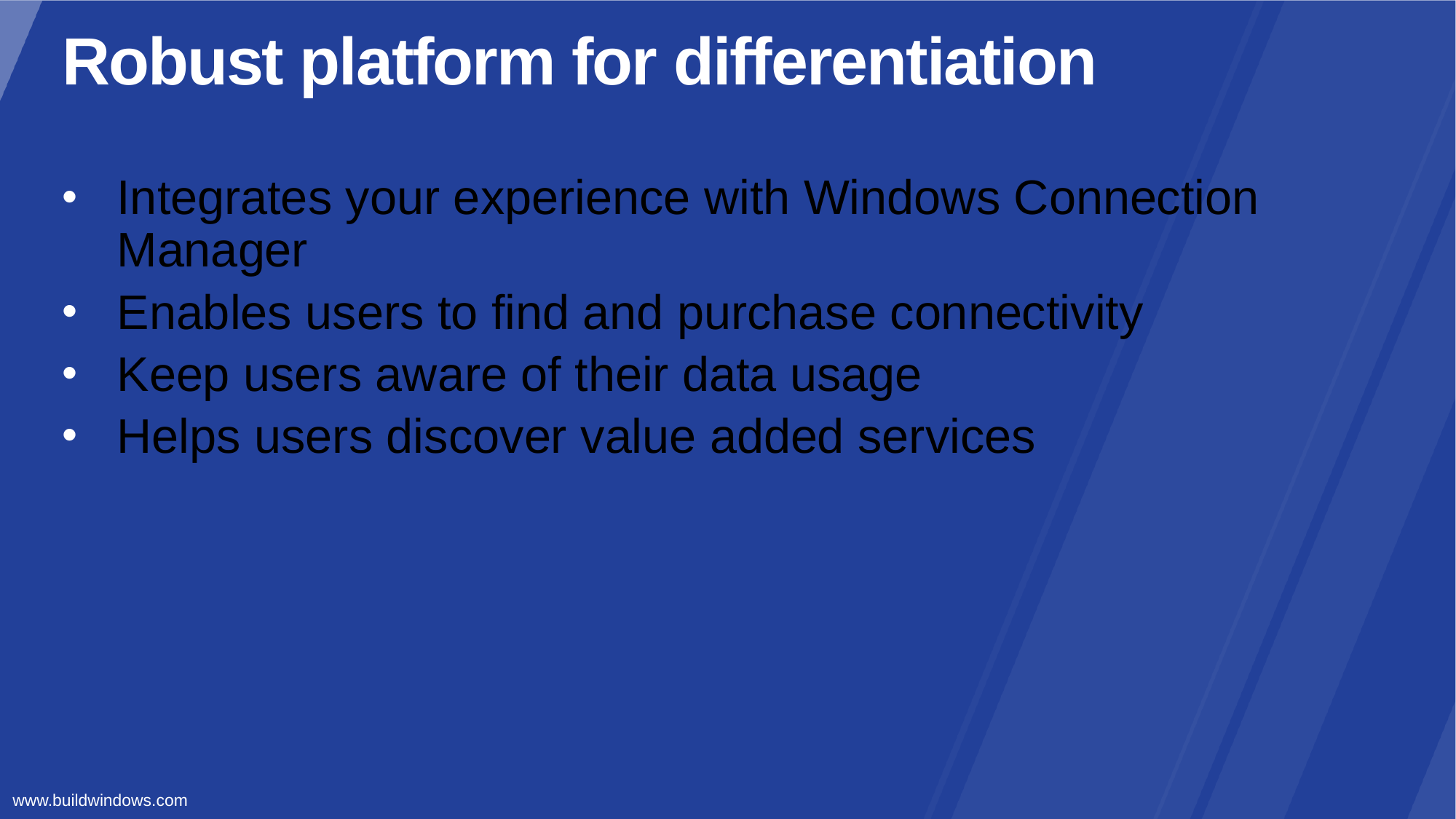

# Robust platform for differentiation
Integrates your experience with Windows Connection Manager
Enables users to find and purchase connectivity
Keep users aware of their data usage
Helps users discover value added services